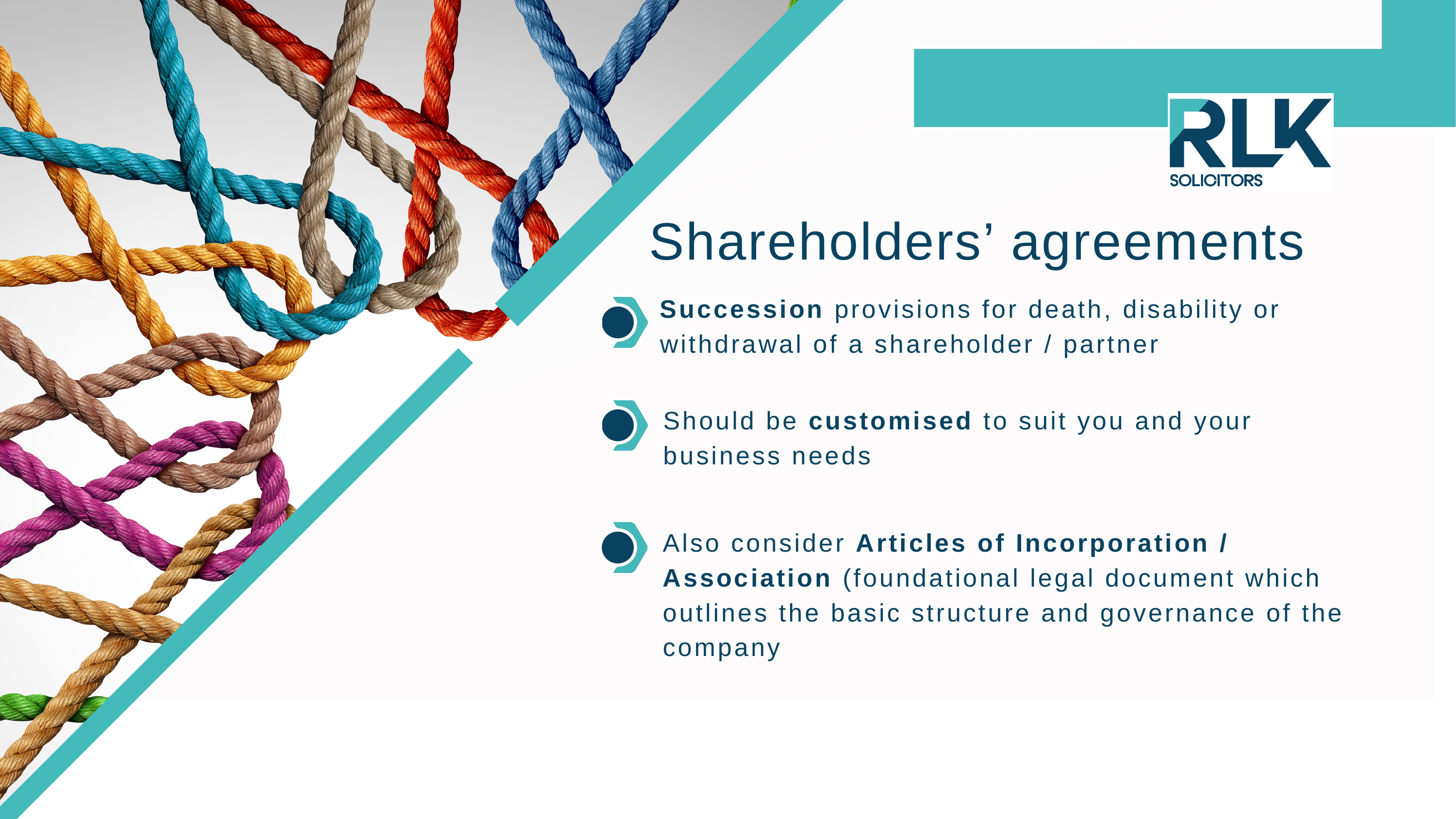

Shareholders’ agreements
Succession provisions for death, disability or withdrawal of a shareholder / partner

Should be customised to suit you and your business needs

Also consider Articles of Incorporation / Association (foundational legal document which outlines the basic structure and governance of the company